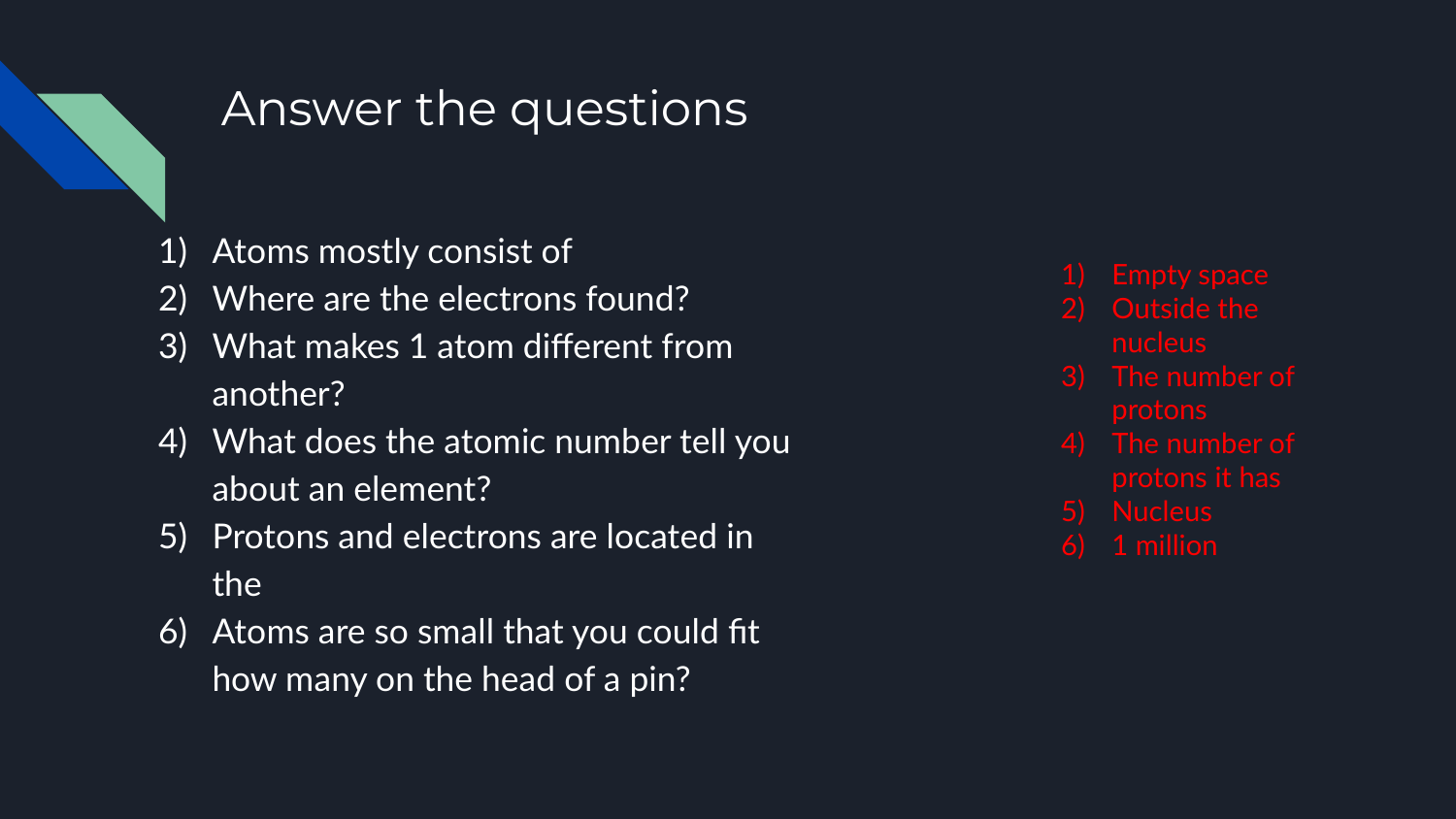

# Answer the questions
Atoms mostly consist of
Where are the electrons found?
What makes 1 atom different from another?
What does the atomic number tell you about an element?
Protons and electrons are located in the
Atoms are so small that you could fit how many on the head of a pin?

Empty space
Outside the nucleus
The number of protons
The number of protons it has
Nucleus
1 million